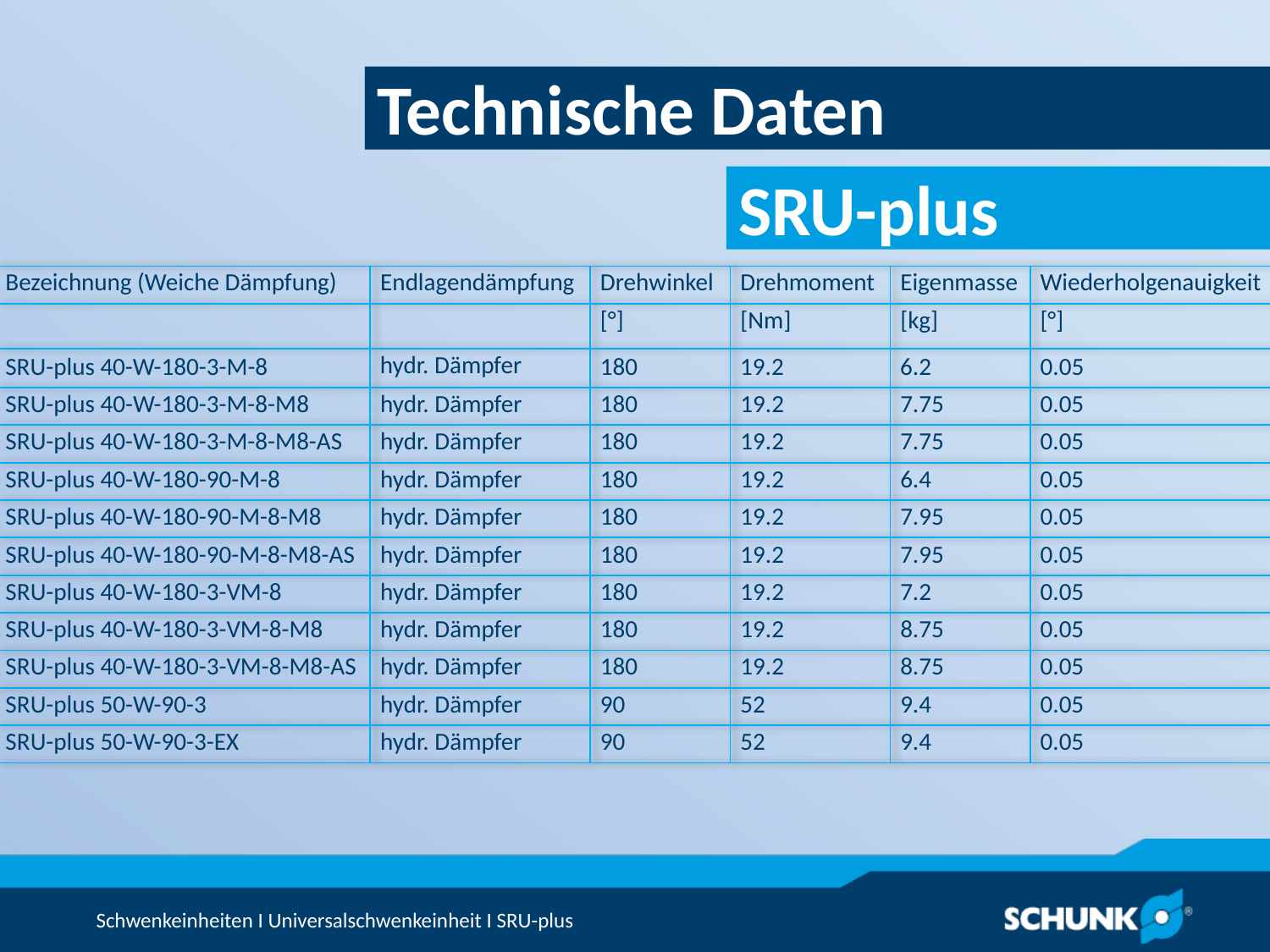

Technische Daten
| Bezeichnung (Weiche Dämpfung) | Endlagendämpfung | Drehwinkel | Drehmoment | Eigenmasse | Wiederholgenauigkeit |
| --- | --- | --- | --- | --- | --- |
|  |  | [°] | [Nm] | [kg] | [°] |
| SRU-plus 40-W-180-3-M-8 | hydr. Dämpfer | 180 | 19.2 | 6.2 | 0.05 |
| SRU-plus 40-W-180-3-M-8-M8 | hydr. Dämpfer | 180 | 19.2 | 7.75 | 0.05 |
| SRU-plus 40-W-180-3-M-8-M8-AS | hydr. Dämpfer | 180 | 19.2 | 7.75 | 0.05 |
| SRU-plus 40-W-180-90-M-8 | hydr. Dämpfer | 180 | 19.2 | 6.4 | 0.05 |
| SRU-plus 40-W-180-90-M-8-M8 | hydr. Dämpfer | 180 | 19.2 | 7.95 | 0.05 |
| SRU-plus 40-W-180-90-M-8-M8-AS | hydr. Dämpfer | 180 | 19.2 | 7.95 | 0.05 |
| SRU-plus 40-W-180-3-VM-8 | hydr. Dämpfer | 180 | 19.2 | 7.2 | 0.05 |
| SRU-plus 40-W-180-3-VM-8-M8 | hydr. Dämpfer | 180 | 19.2 | 8.75 | 0.05 |
| SRU-plus 40-W-180-3-VM-8-M8-AS | hydr. Dämpfer | 180 | 19.2 | 8.75 | 0.05 |
| SRU-plus 50-W-90-3 | hydr. Dämpfer | 90 | 52 | 9.4 | 0.05 |
| SRU-plus 50-W-90-3-EX | hydr. Dämpfer | 90 | 52 | 9.4 | 0.05 |